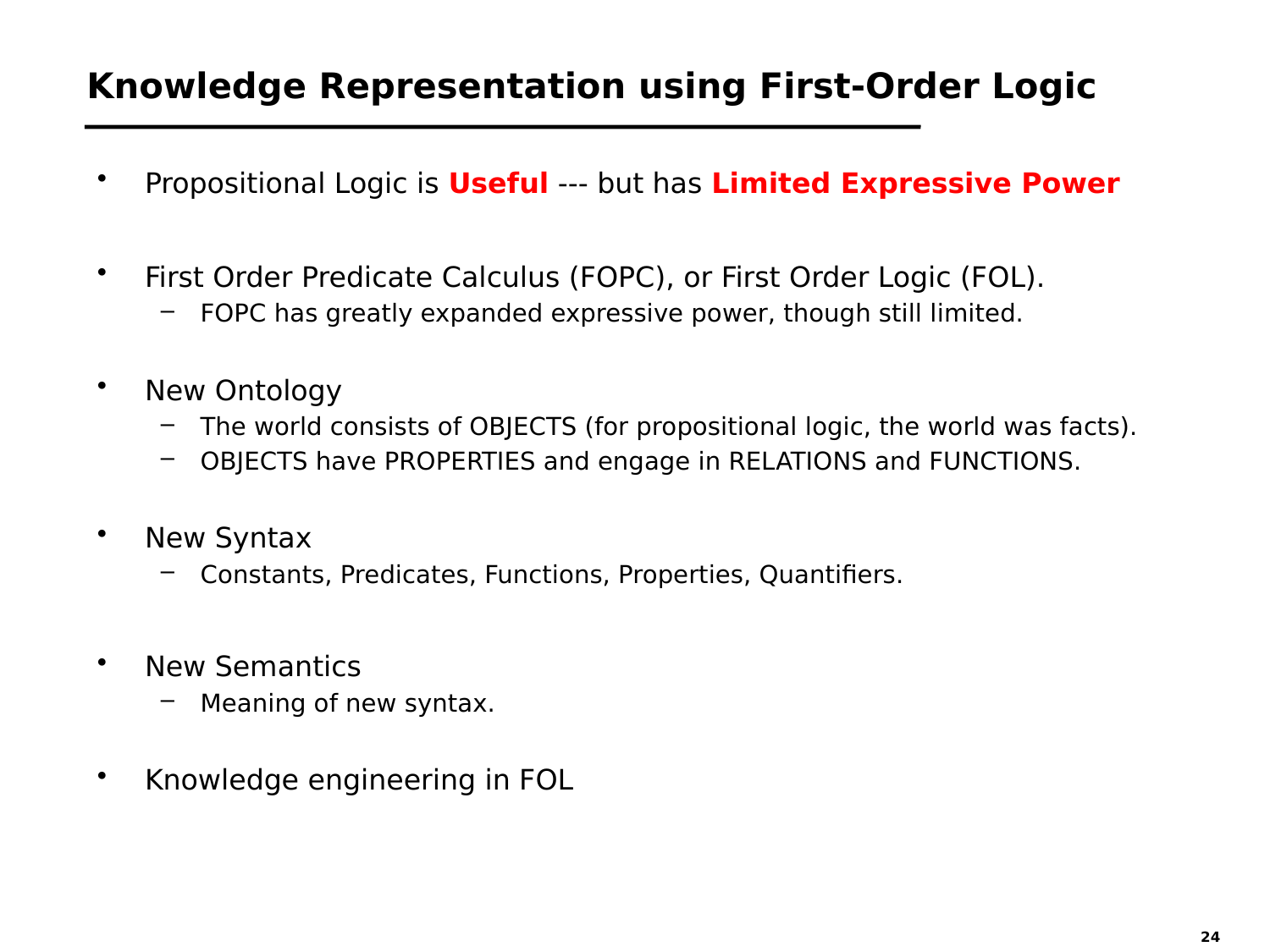

# Knowledge Representation using First-Order Logic
Propositional Logic is Useful --- but has Limited Expressive Power

First Order Predicate Calculus (FOPC), or First Order Logic (FOL).
FOPC has greatly expanded expressive power, though still limited.

New Ontology
The world consists of OBJECTS (for propositional logic, the world was facts).
OBJECTS have PROPERTIES and engage in RELATIONS and FUNCTIONS.

New Syntax
Constants, Predicates, Functions, Properties, Quantifiers.

New Semantics
Meaning of new syntax.

Knowledge engineering in FOL